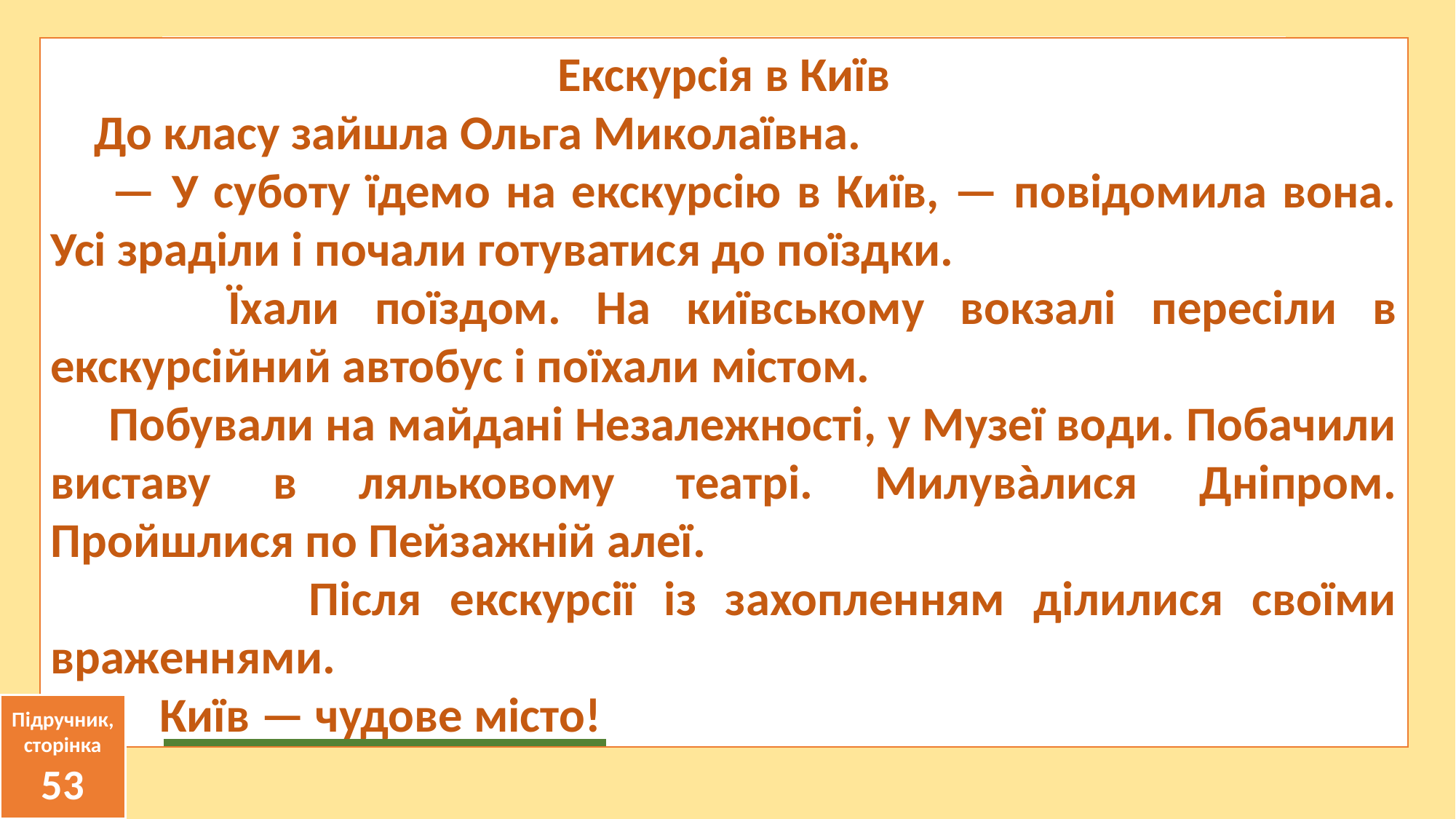

Екскурсія в Київ
    До класу зайшла Ольга Миколаївна.
    — У суботу їдемо на екскурсію в Київ, — повідомила вона. Усі зраділи і почали готуватися до поїздки.
     Їхали поїздом. На київському вокзалі пересіли в екскурсійний автобус і поїхали містом.
     Побували на майдані Незалежності, у Музеї води. Побачили виставу в ляльковому театрі. Милувàлися Дніпром. Пройшлися по Пейзажній алеї.
         Після екскурсії із захопленням ділилися своїми враженнями.
          Київ — чудове місто!
Прочитай текст. Придумай свій заголовок
Підручник, сторінка
53